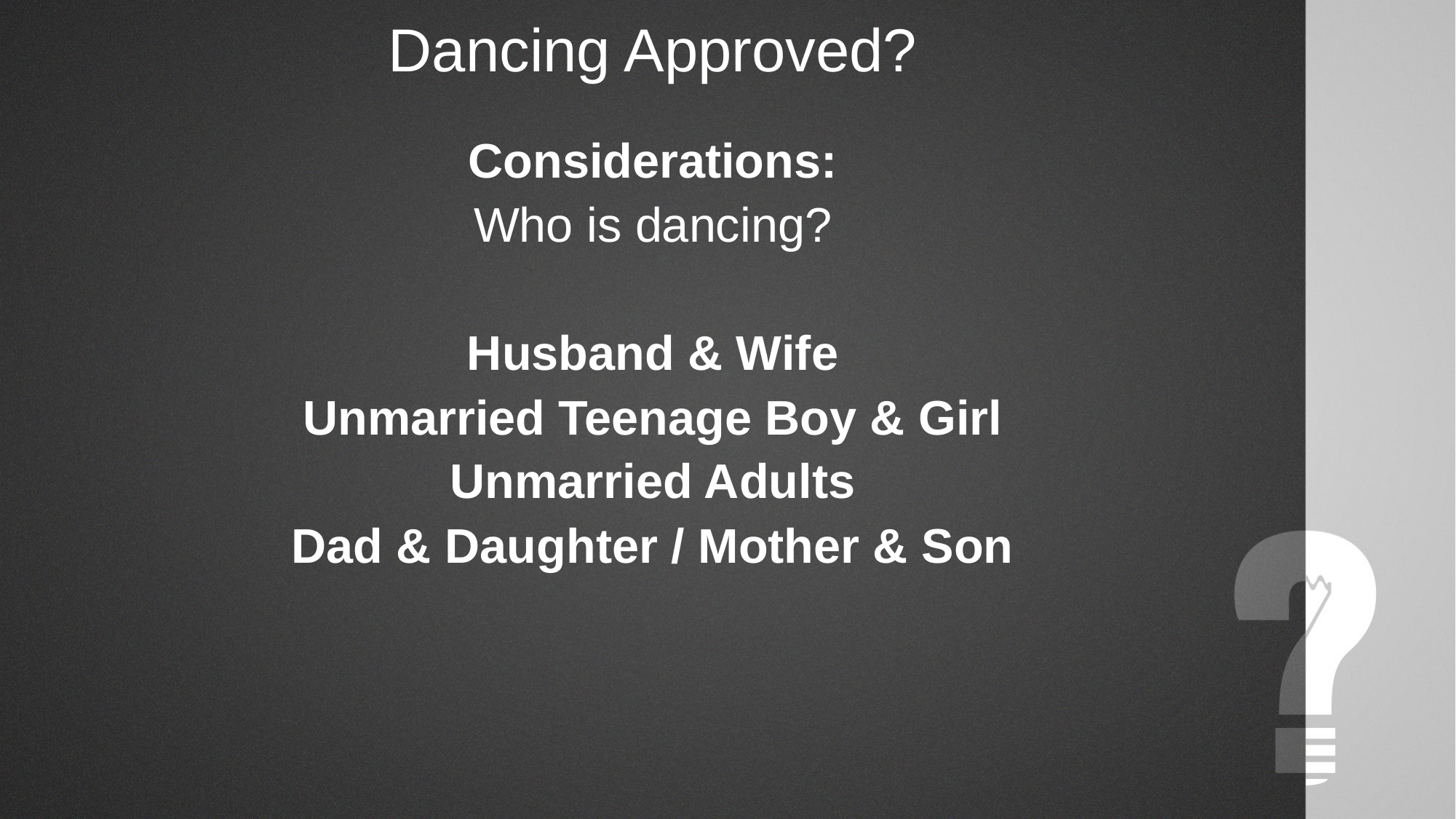

Dancing Approved?
Considerations:
Who is dancing?

Husband & Wife
Unmarried Teenage Boy & Girl
Unmarried Adults
Dad & Daughter / Mother & Son